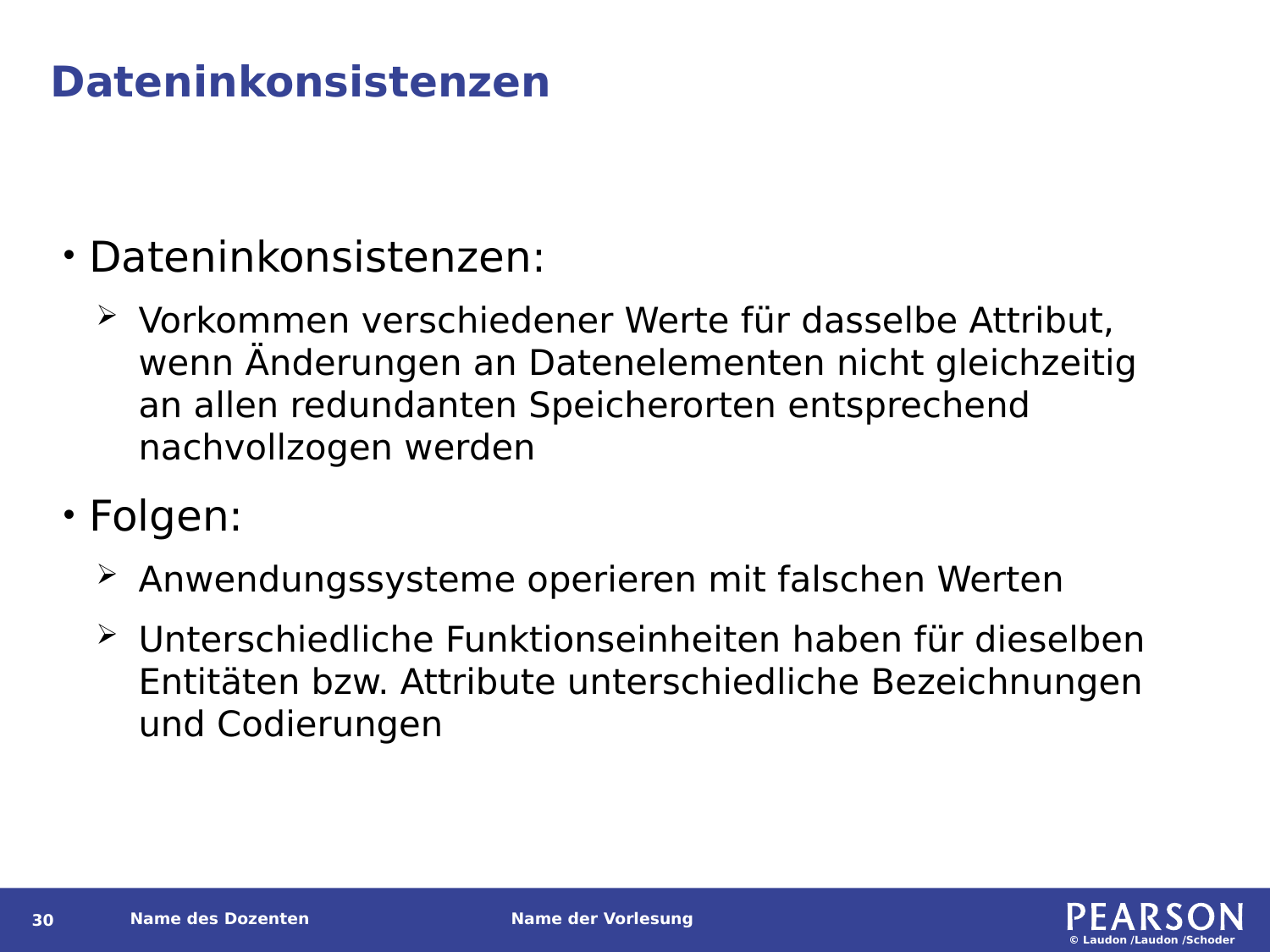

# Dateninkonsistenzen

Dateninkonsistenzen:
Vorkommen verschiedener Werte für dasselbe Attribut, wenn Änderungen an Datenelementen nicht gleichzeitig an allen redundanten Speicherorten entsprechend nachvollzogen werden
Folgen:
Anwendungssysteme operieren mit falschen Werten
Unterschiedliche Funktionseinheiten haben für dieselben Entitäten bzw. Attribute unterschiedliche Bezeichnungen und Codierungen

30